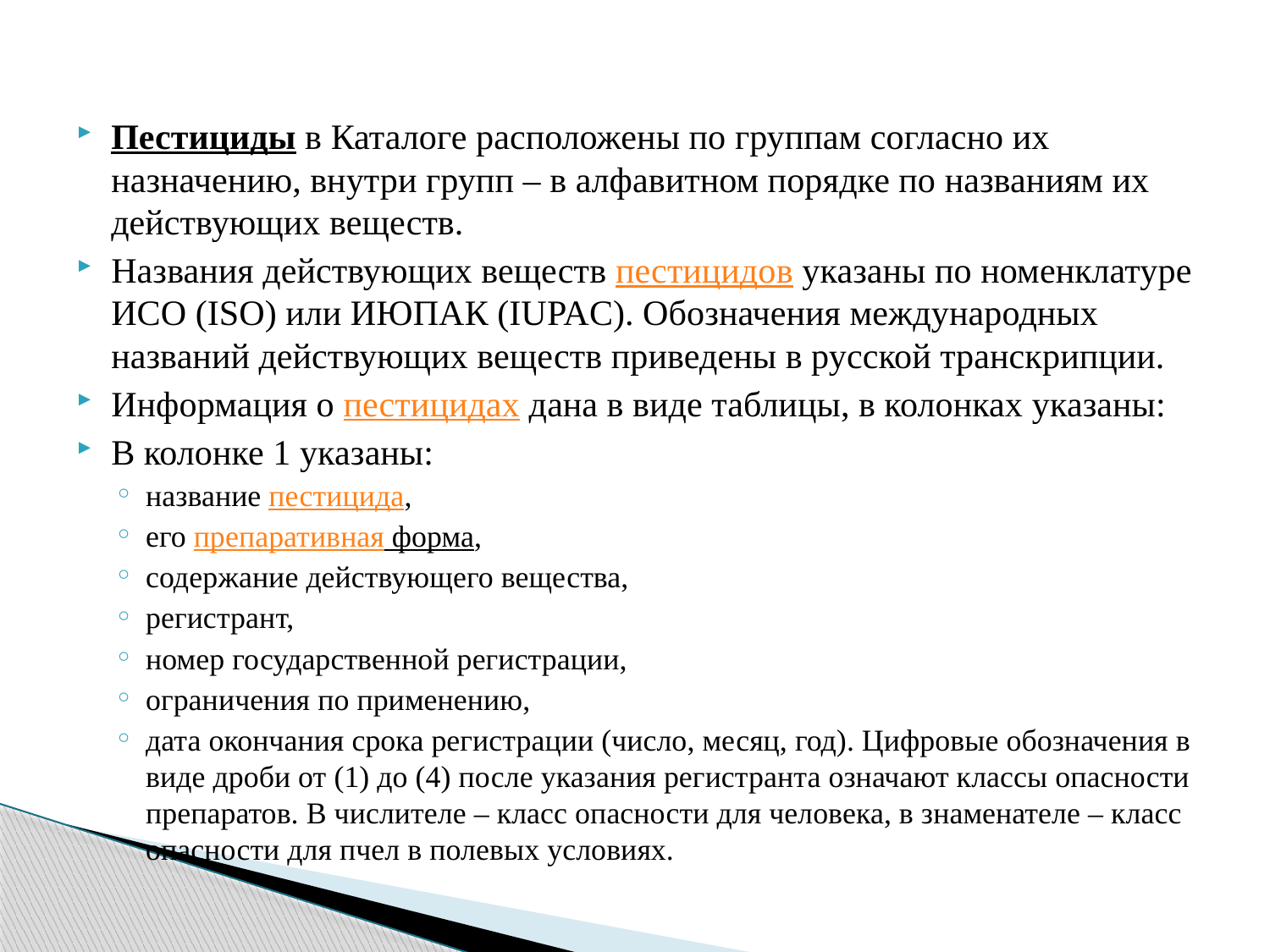

Пестициды в Каталоге расположены по группам согласно их назначению, внутри групп – в алфавитном порядке по названиям их действующих веществ.
Названия действующих веществ пестицидов указаны по номенклатуре ИСО (ISO) или ИЮПАК (IUPAC). Обозначения международных названий действующих веществ приведены в русской транскрипции.
Информация о пестицидах дана в виде таблицы, в колонках указаны:
В колонке 1 указаны:
название пестицида,
его препаративная форма,
содержание действующего вещества,
регистрант,
номер государственной регистрации,
ограничения по применению,
дата окончания срока регистрации (число, месяц, год). Цифровые обозначения в виде дроби от (1) до (4) после указания регистранта означают классы опасности препаратов. В числителе – класс опасности для человека, в знаменателе – класс опасности для пчел в полевых условиях.